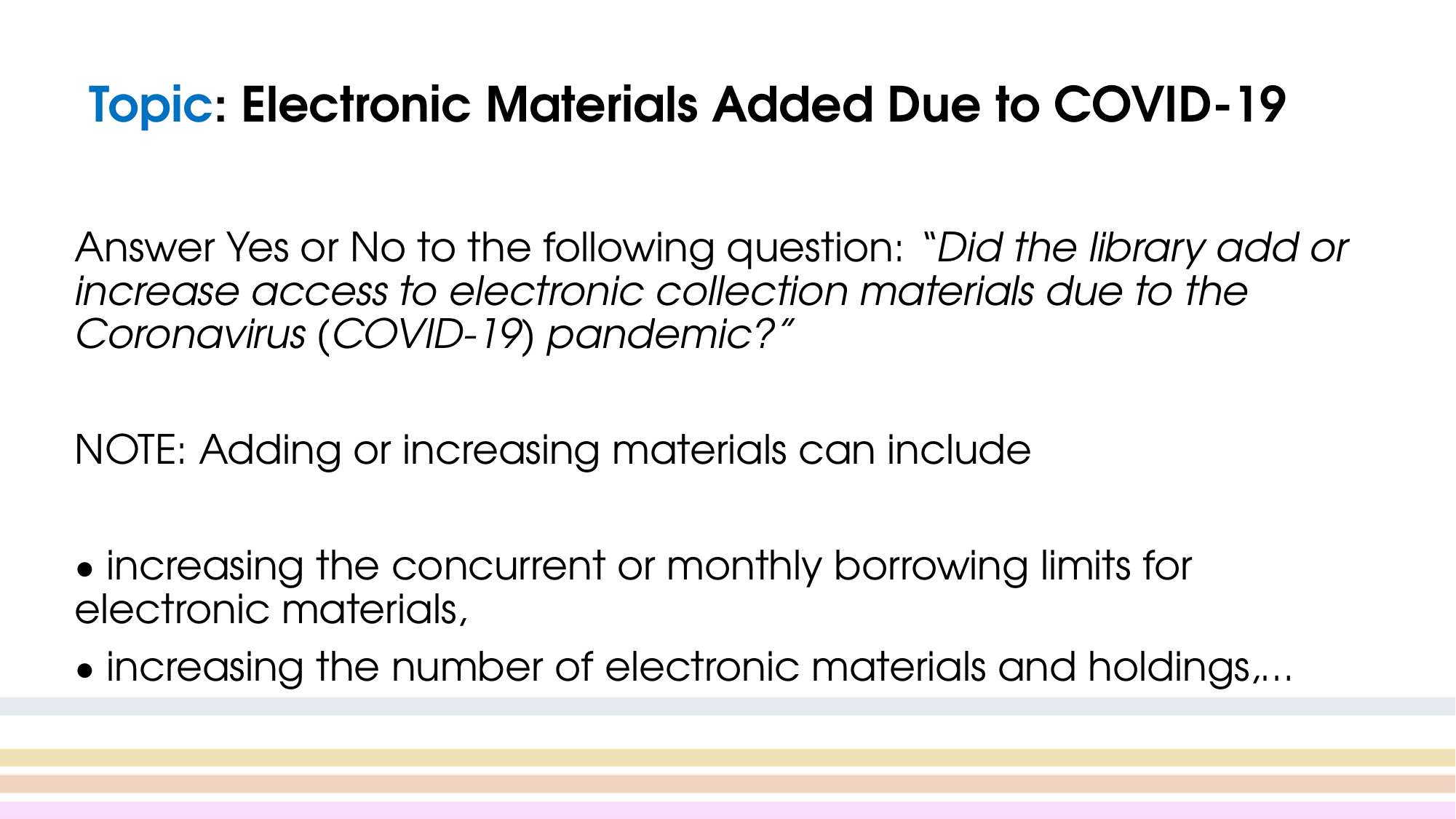

# Topic: Electronic Materials Added Due to COVID-19

Answer Yes or No to the following question: “Did the library add or increase access to electronic collection materials due to the Coronavirus (COVID-19) pandemic?”

NOTE: Adding or increasing materials can include

• increasing the concurrent or monthly borrowing limits for electronic materials,
• increasing the number of electronic materials and holdings,…